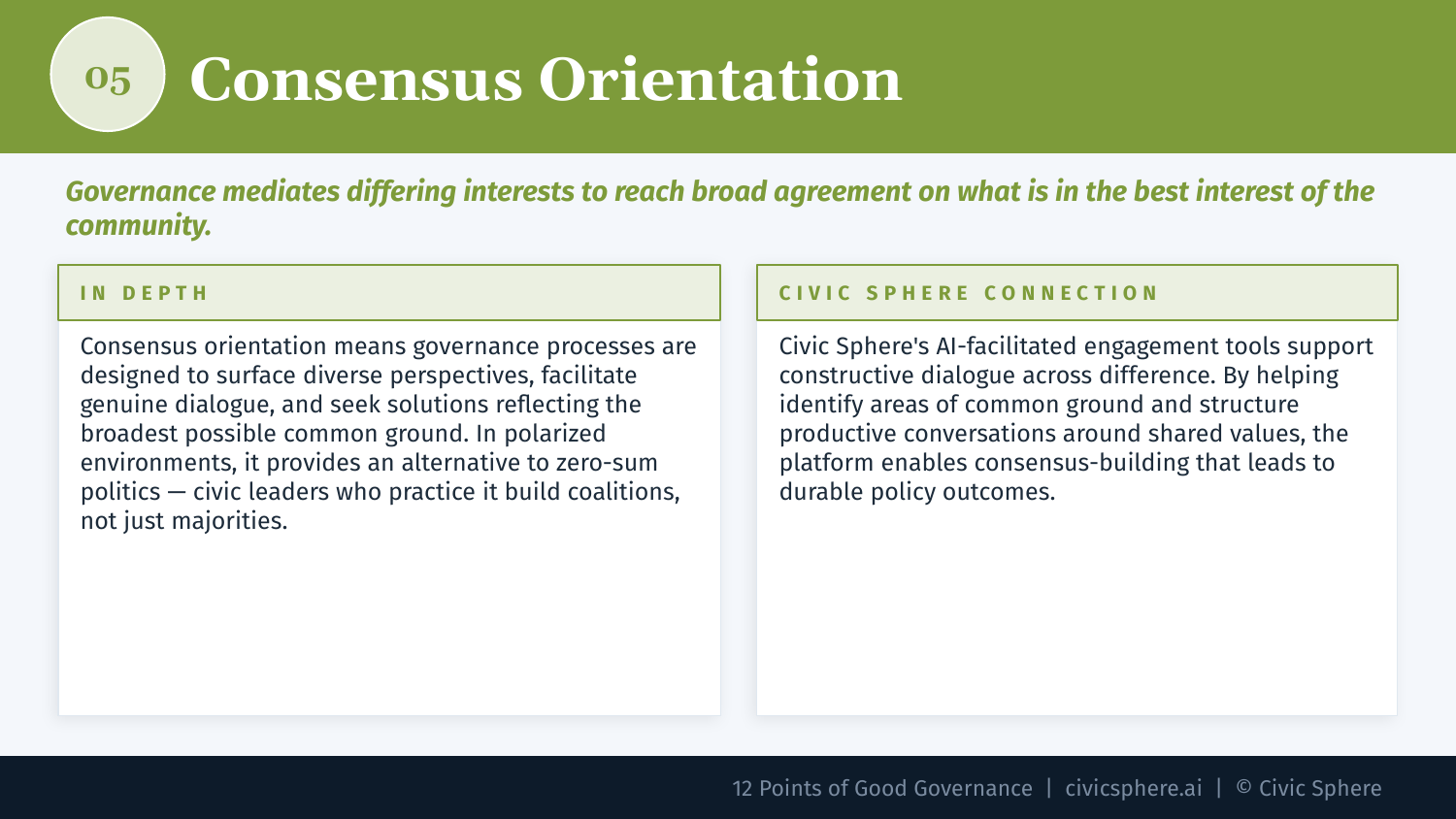

Consensus Orientation

05
Governance mediates differing interests to reach broad agreement on what is in the best interest of the community.

IN DEPTH
CIVIC SPHERE CONNECTION
Consensus orientation means governance processes are designed to surface diverse perspectives, facilitate genuine dialogue, and seek solutions reflecting the broadest possible common ground. In polarized environments, it provides an alternative to zero-sum politics — civic leaders who practice it build coalitions, not just majorities.
Civic Sphere's AI-facilitated engagement tools support constructive dialogue across difference. By helping identify areas of common ground and structure productive conversations around shared values, the platform enables consensus-building that leads to durable policy outcomes.

12 Points of Good Governance  |  civicsphere.ai  |  © Civic Sphere